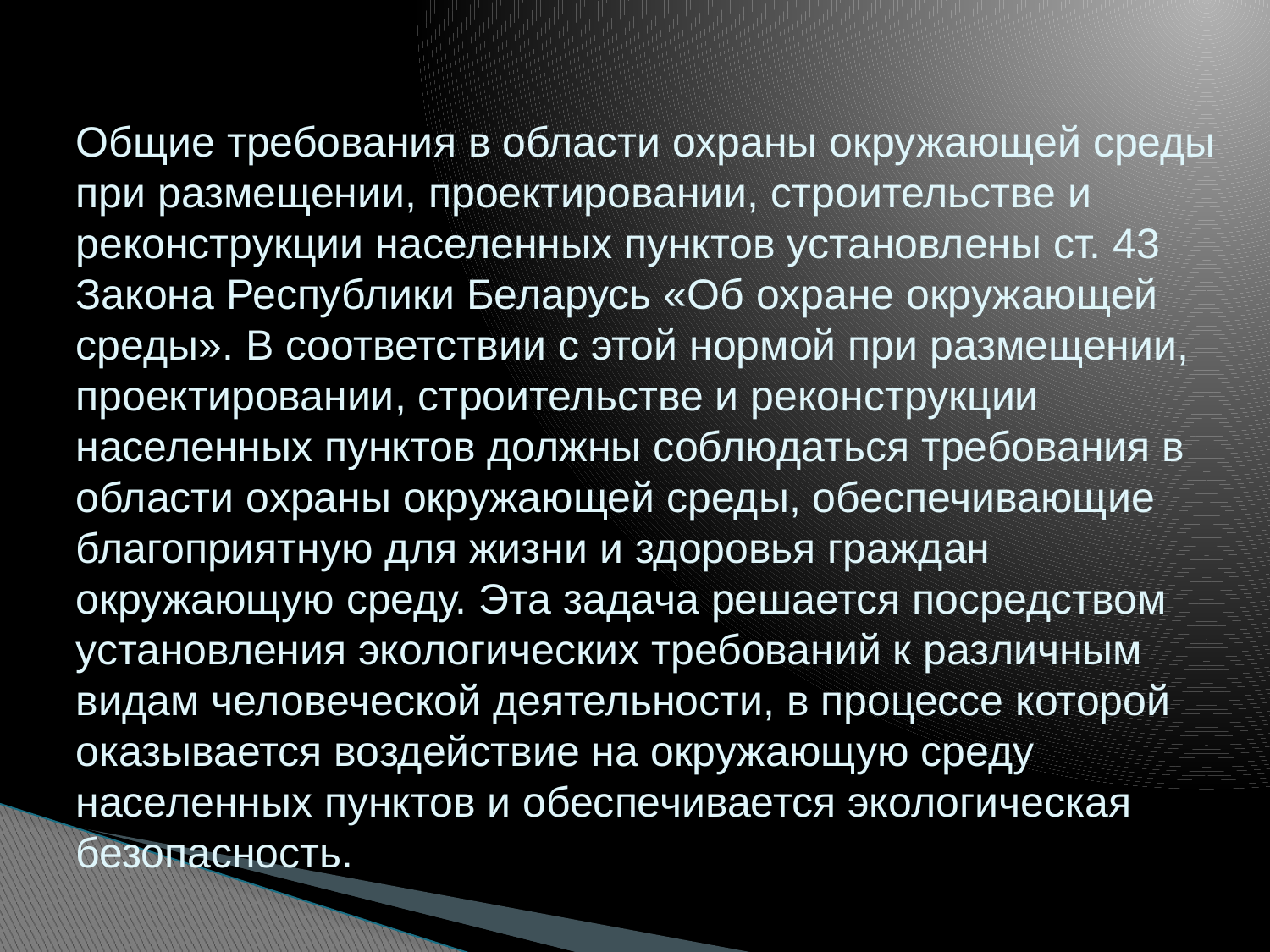

# Общие требования в области охраны окружающей среды при размещении, проектировании, строительстве и реконструкции населенных пунктов установлены ст. 43 Закона Республики Беларусь «Об охране окружающей среды». В соответствии с этой нормой при размещении, проектировании, строительстве и реконструкции населенных пунктов должны соблюдаться требования в области охраны окружающей среды, обеспечивающие благоприятную для жизни и здоровья граждан окружающую среду. Эта задача решается посредством установления экологических требований к различным видам человеческой деятельности, в процессе которой оказывается воздействие на окружающую среду населенных пунктов и обеспечивается экологическая безопасность.